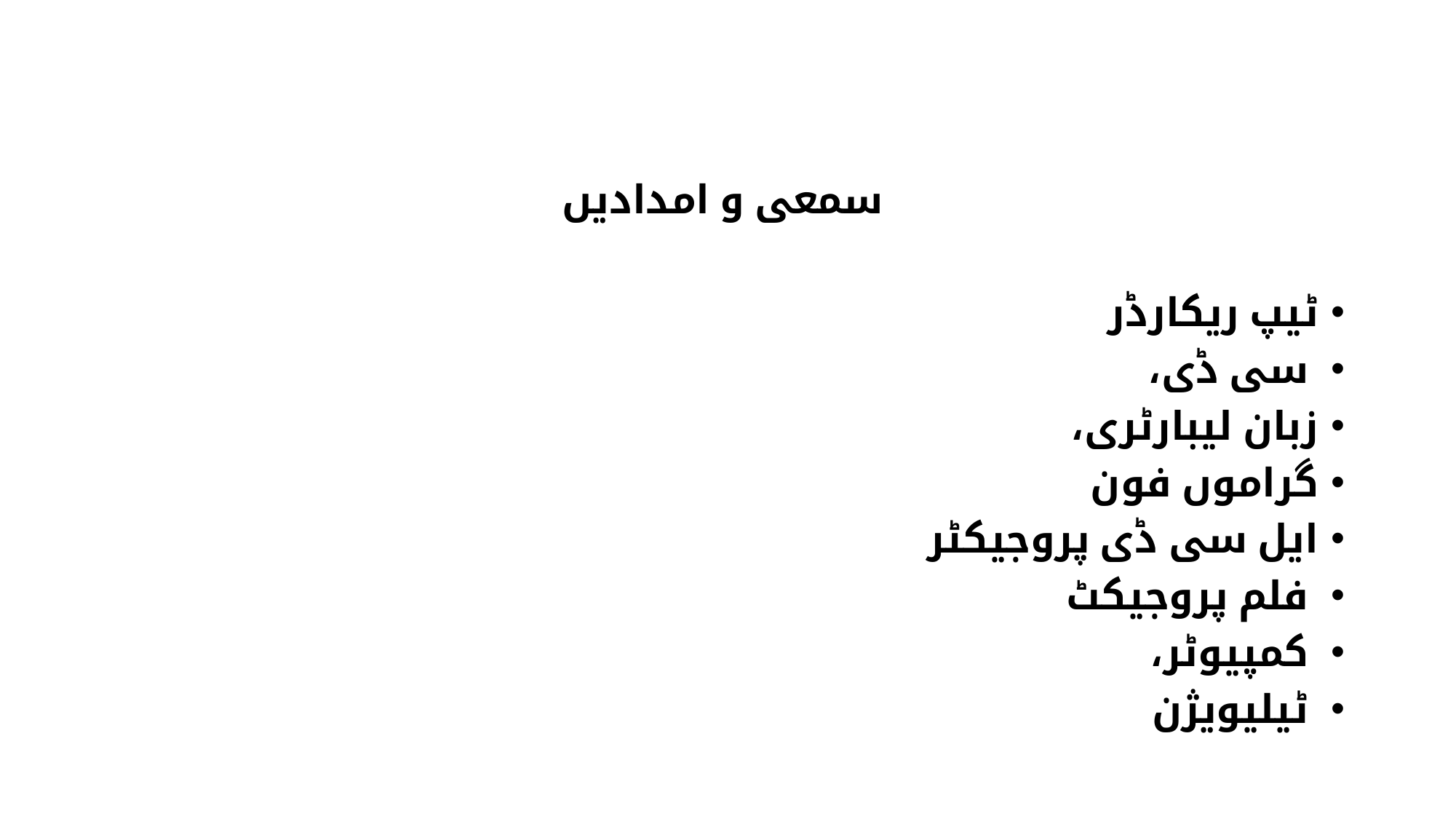

سمعی و امدادیں

ٹیپ ریکارڈر
 سی ڈی،
زبان لیبارٹری،
گراموں فون
ایل سی ڈی پروجیکٹر
 فلم پروجیکٹ
 کمپیوٹر،
 ٹیلیویژن